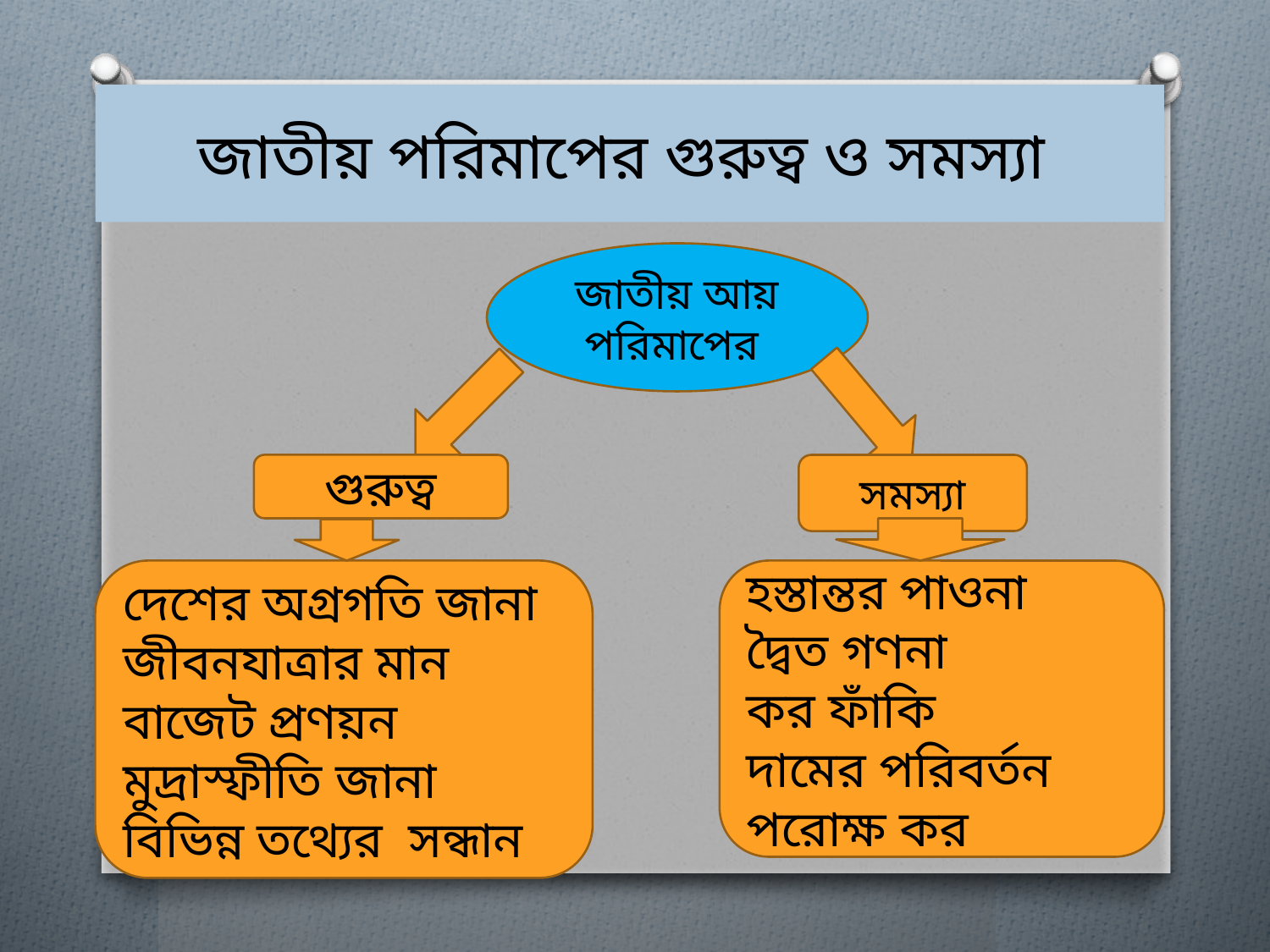

# জাতীয় পরিমাপের গুরুত্ব ও সমস্যা
জাতীয় আয় পরিমাপের

গুরুত্ব
সমস্যা

দেশের অগ্রগতি জানা
জীবনযাত্রার মান
বাজেট প্রণয়ন
মুদ্রাস্ফীতি জানা
বিভিন্ন তথ্যের  সন্ধান

হস্তান্তর পাওনা
দ্বৈত গণনা
কর ফাঁকি
দামের পরিবর্তন
পরোক্ষ কর